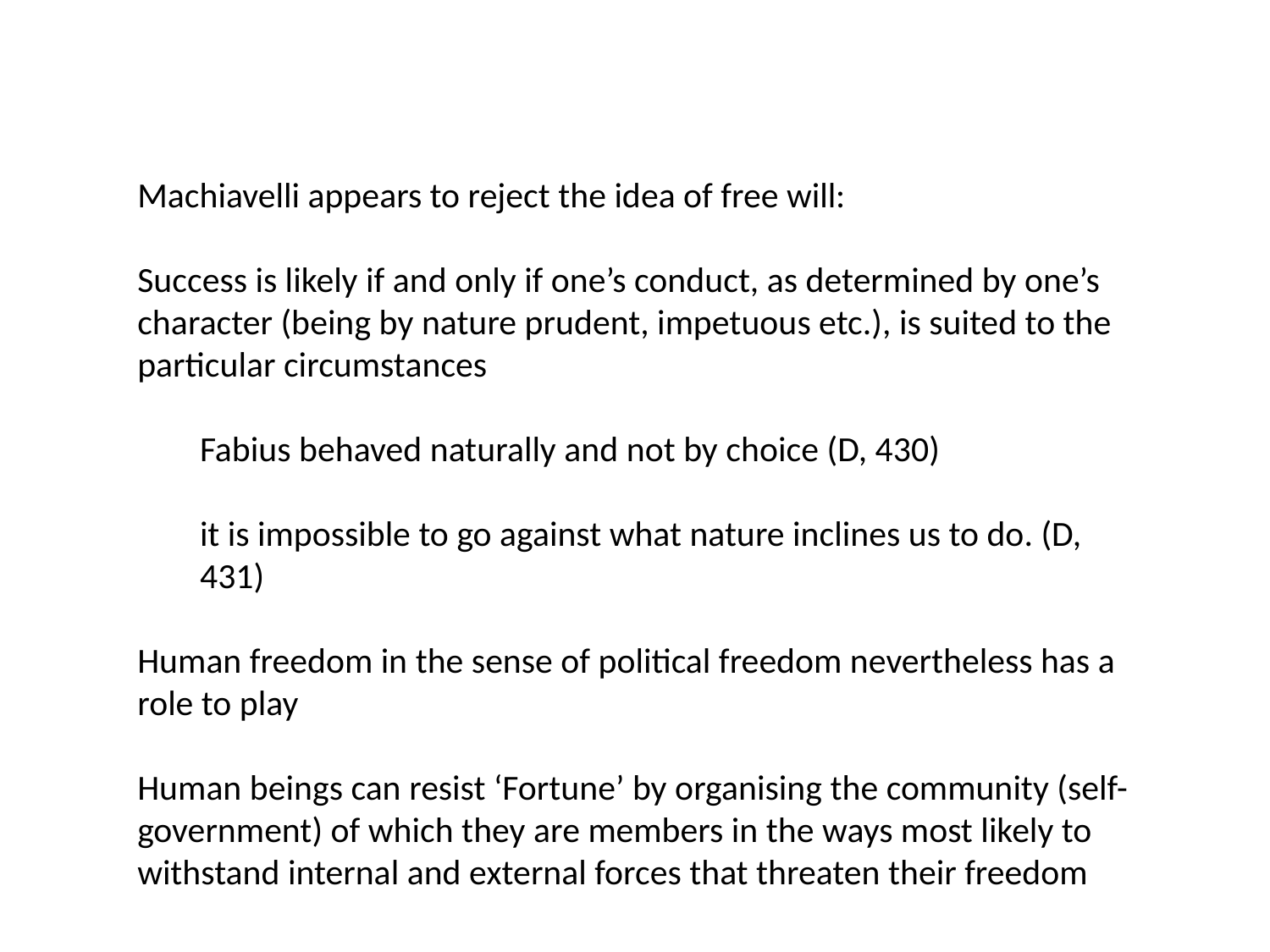

Machiavelli appears to reject the idea of free will:

Success is likely if and only if one’s conduct, as determined by one’s character (being by nature prudent, impetuous etc.), is suited to the particular circumstances

Fabius behaved naturally and not by choice (D, 430)

it is impossible to go against what nature inclines us to do. (D, 431)

Human freedom in the sense of political freedom nevertheless has a role to play

Human beings can resist ‘Fortune’ by organising the community (self-government) of which they are members in the ways most likely to withstand internal and external forces that threaten their freedom